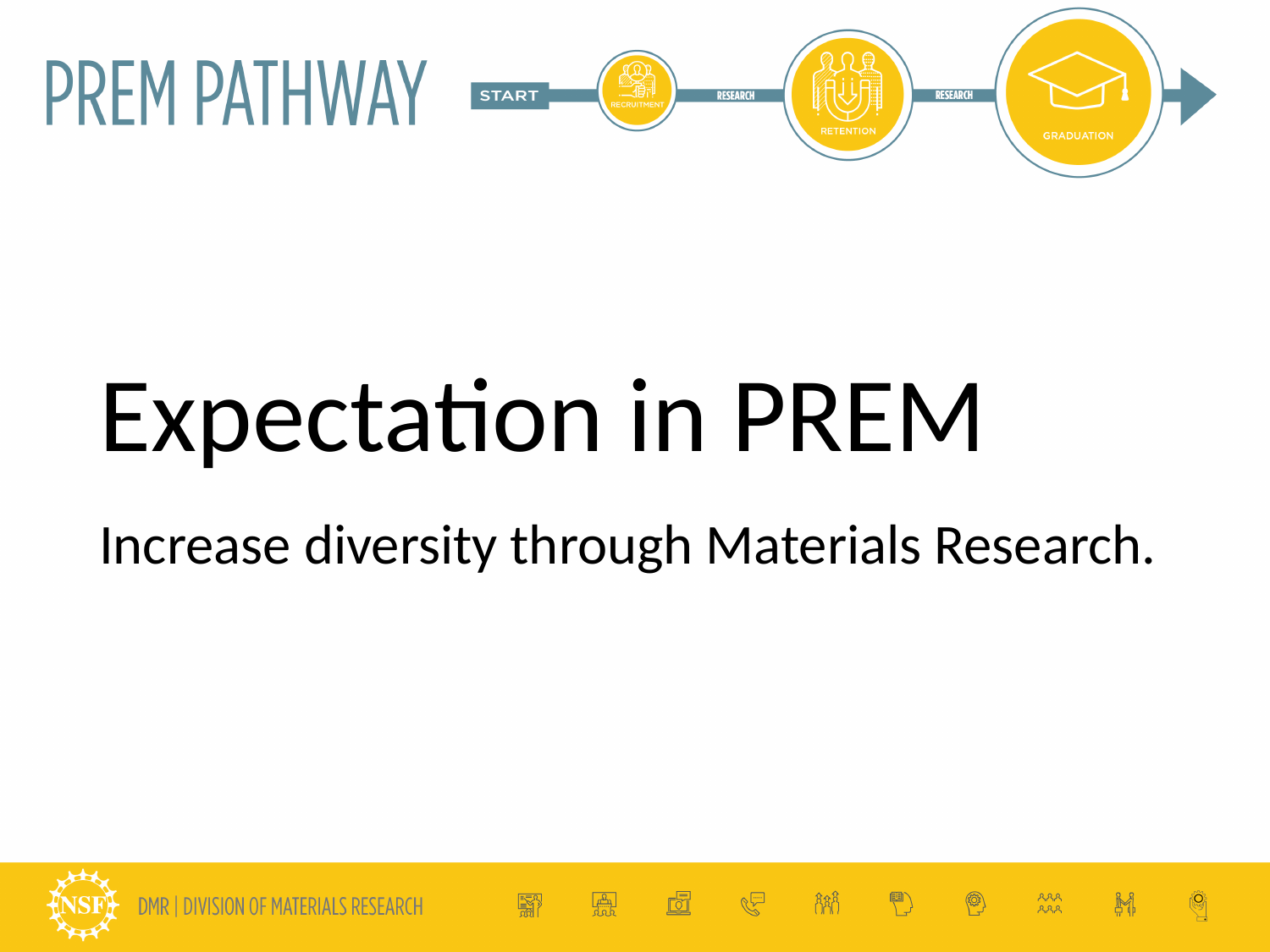

# Expectation in PREM
Increase diversity through Materials Research.